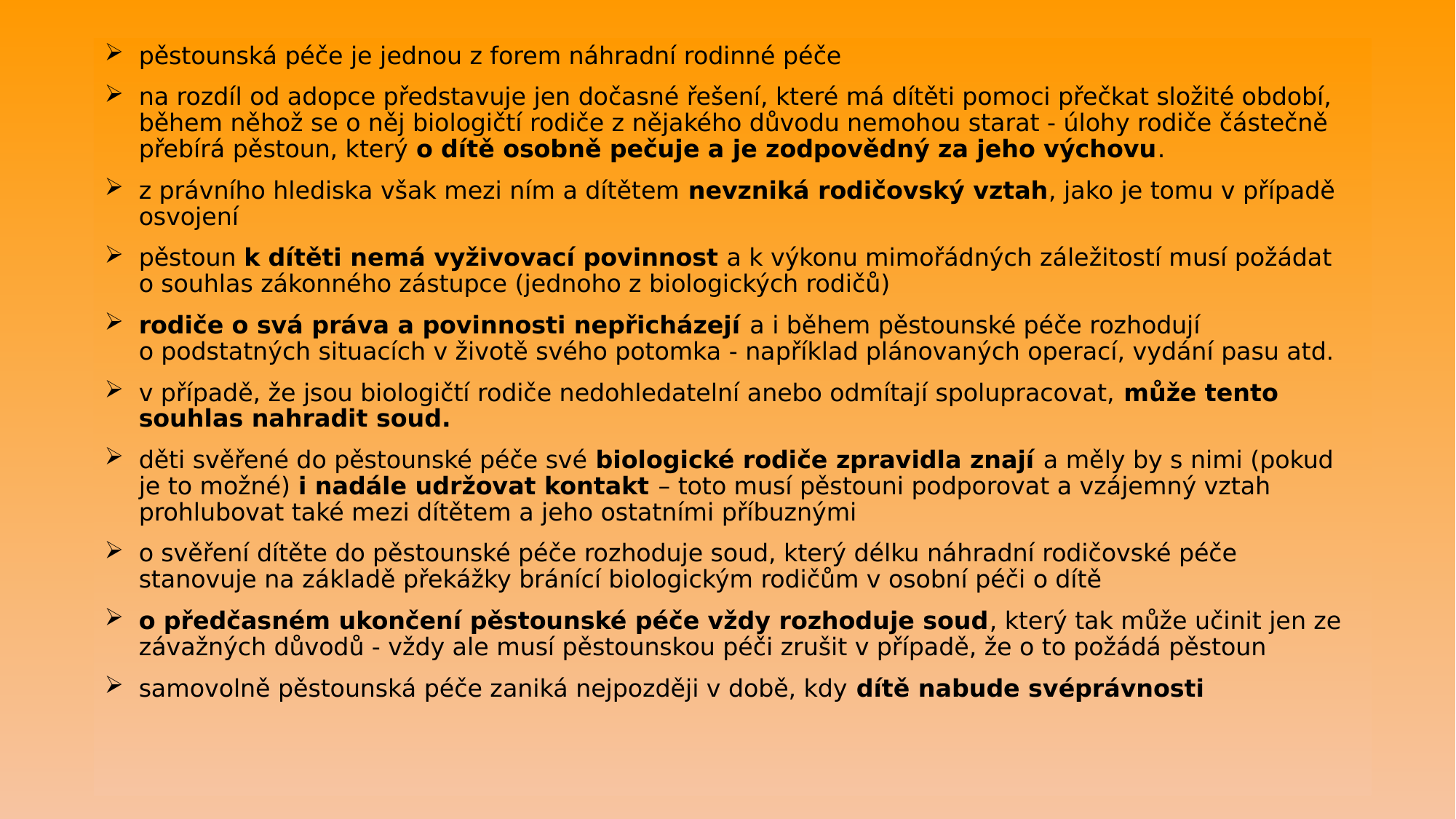

pěstounská péče je jednou z forem náhradní rodinné péče
na rozdíl od adopce představuje jen dočasné řešení, které má dítěti pomoci přečkat složité období, během něhož se o něj biologičtí rodiče z nějakého důvodu nemohou starat - úlohy rodiče částečně přebírá pěstoun, který o dítě osobně pečuje a je zodpovědný za jeho výchovu.
z právního hlediska však mezi ním a dítětem nevzniká rodičovský vztah, jako je tomu v případě osvojení
pěstoun k dítěti nemá vyživovací povinnost a k výkonu mimořádných záležitostí musí požádat o souhlas zákonného zástupce (jednoho z biologických rodičů)
rodiče o svá práva a povinnosti nepřicházejí a i během pěstounské péče rozhodují o podstatných situacích v životě svého potomka - například plánovaných operací, vydání pasu atd.
v případě, že jsou biologičtí rodiče nedohledatelní anebo odmítají spolupracovat, může tento souhlas nahradit soud.
děti svěřené do pěstounské péče své biologické rodiče zpravidla znají a měly by s nimi (pokud je to možné) i nadále udržovat kontakt – toto musí pěstouni podporovat a vzájemný vztah prohlubovat také mezi dítětem a jeho ostatními příbuznými
o svěření dítěte do pěstounské péče rozhoduje soud, který délku náhradní rodičovské péče stanovuje na základě překážky bránící biologickým rodičům v osobní péči o dítě
o předčasném ukončení pěstounské péče vždy rozhoduje soud, který tak může učinit jen ze závažných důvodů - vždy ale musí pěstounskou péči zrušit v případě, že o to požádá pěstoun
samovolně pěstounská péče zaniká nejpozději v době, kdy dítě nabude svéprávnosti